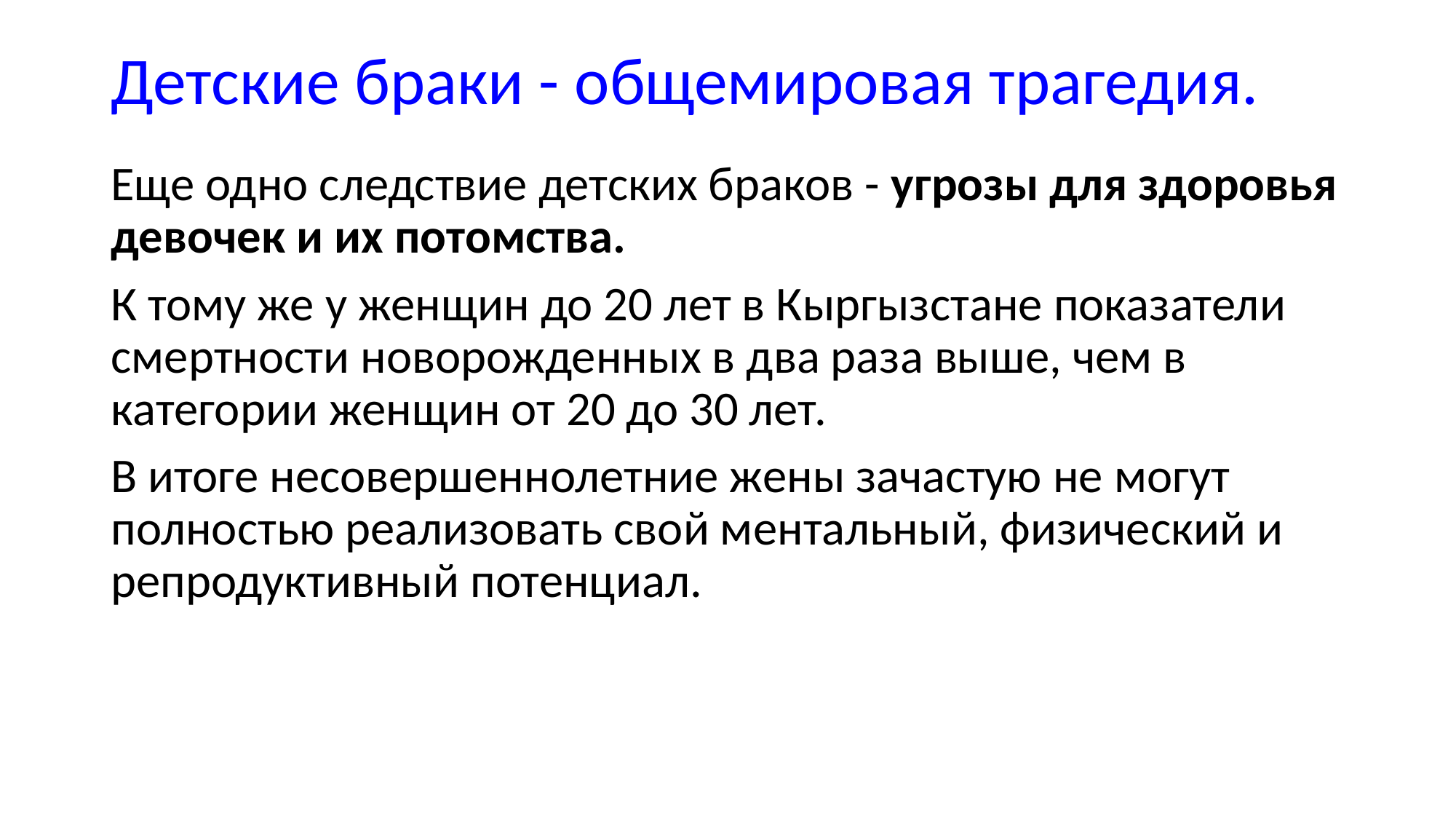

# Детские браки - общемировая трагедия.
Еще одно следствие детских браков - угрозы для здоровья девочек и их потомства.
К тому же у женщин до 20 лет в Кыргызстане показатели смертности новорожденных в два раза выше, чем в категории женщин от 20 до 30 лет.
В итоге несовершеннолетние жены зачастую не могут полностью реализовать свой ментальный, физический и репродуктивный потенциал.